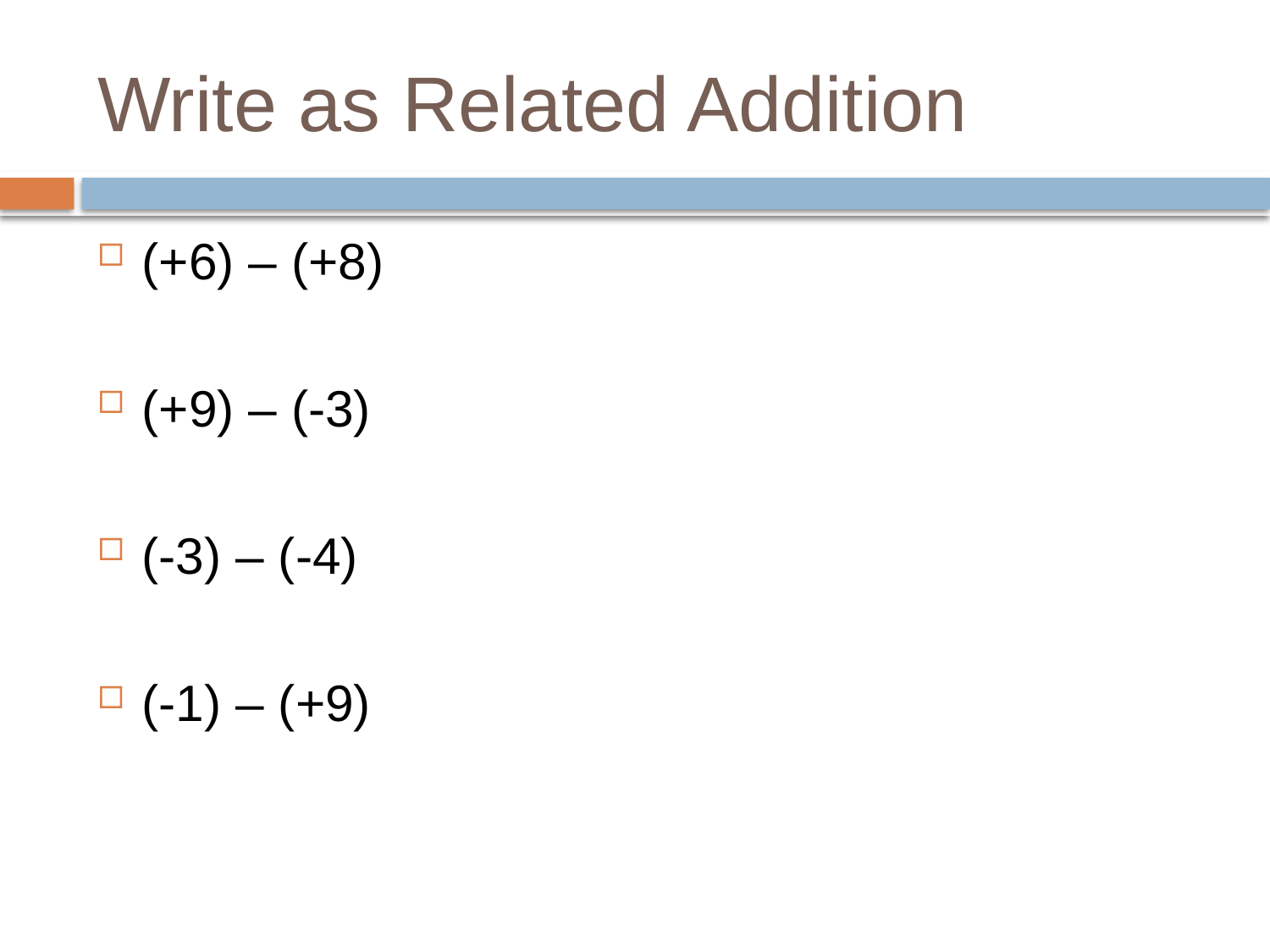

# Write as Related Addition
(+6) – (+8)

(+9) – (-3)

(-3) – (-4)

(-1) – (+9)